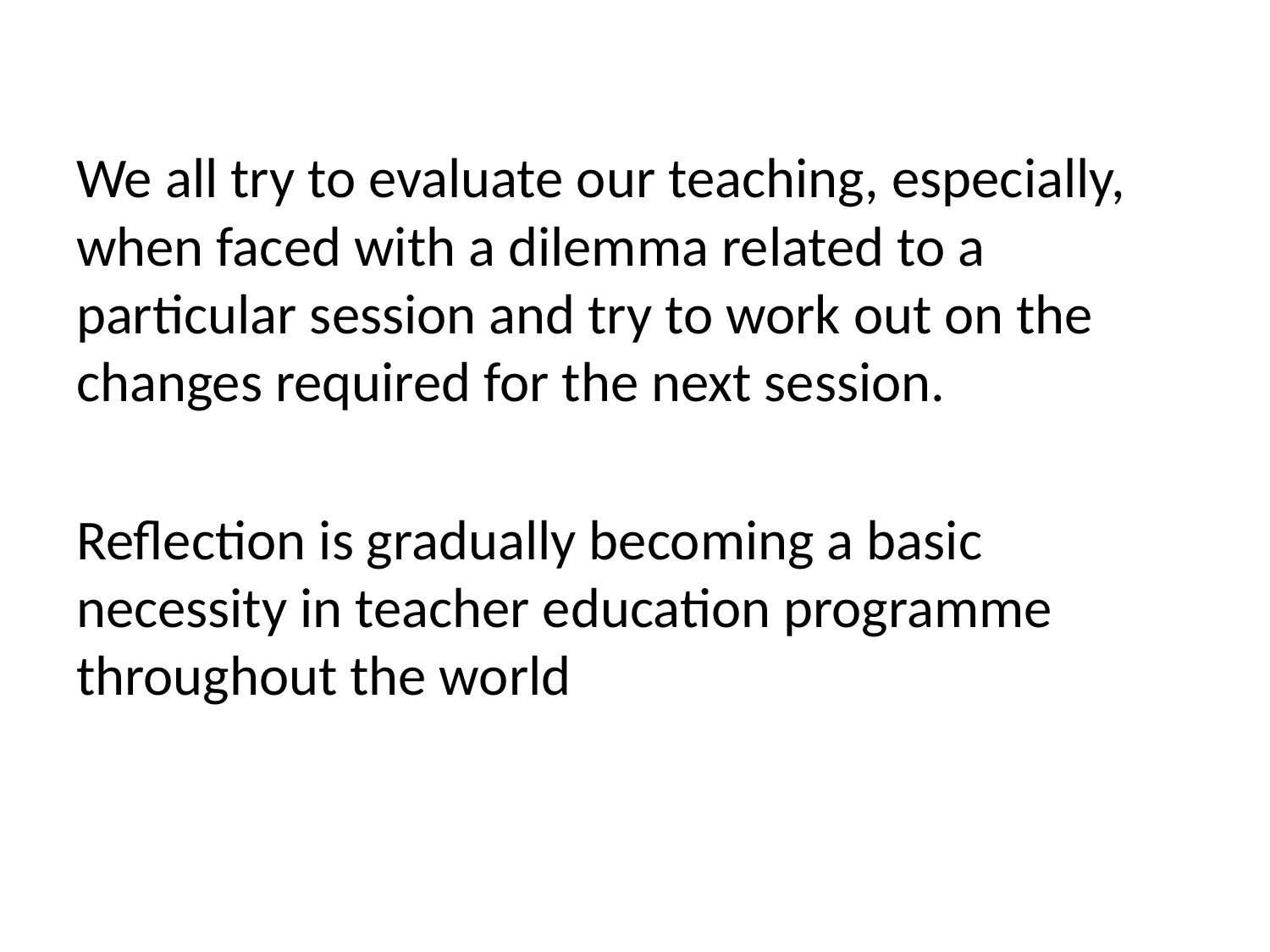

We all try to evaluate our teaching, especially, when faced with a dilemma related to a particular session and try to work out on the changes required for the next session.

Reflection is gradually becoming a basic necessity in teacher education programme throughout the world